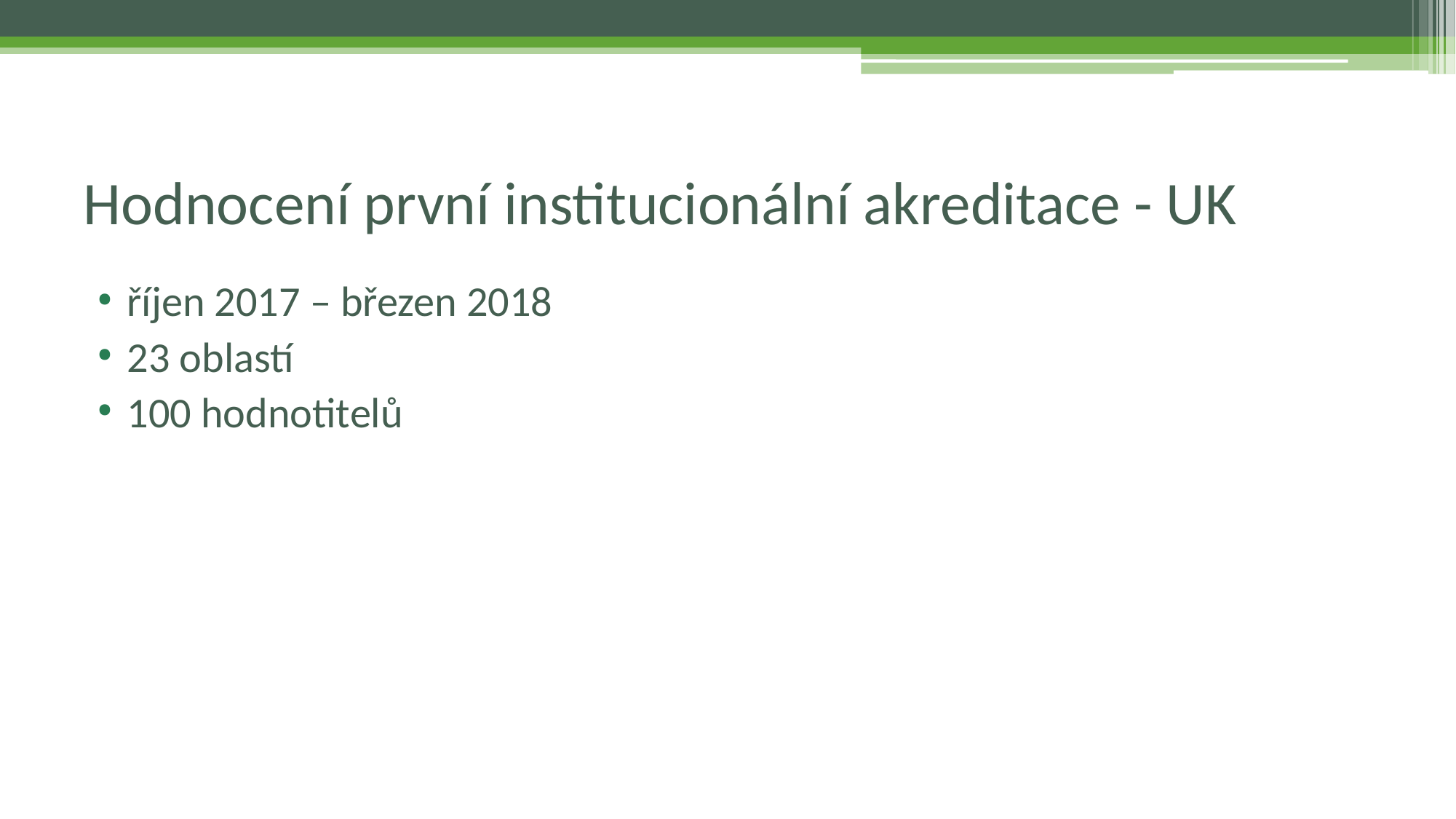

# Hodnocení první institucionální akreditace - UK
říjen 2017 – březen 2018
23 oblastí
100 hodnotitelů